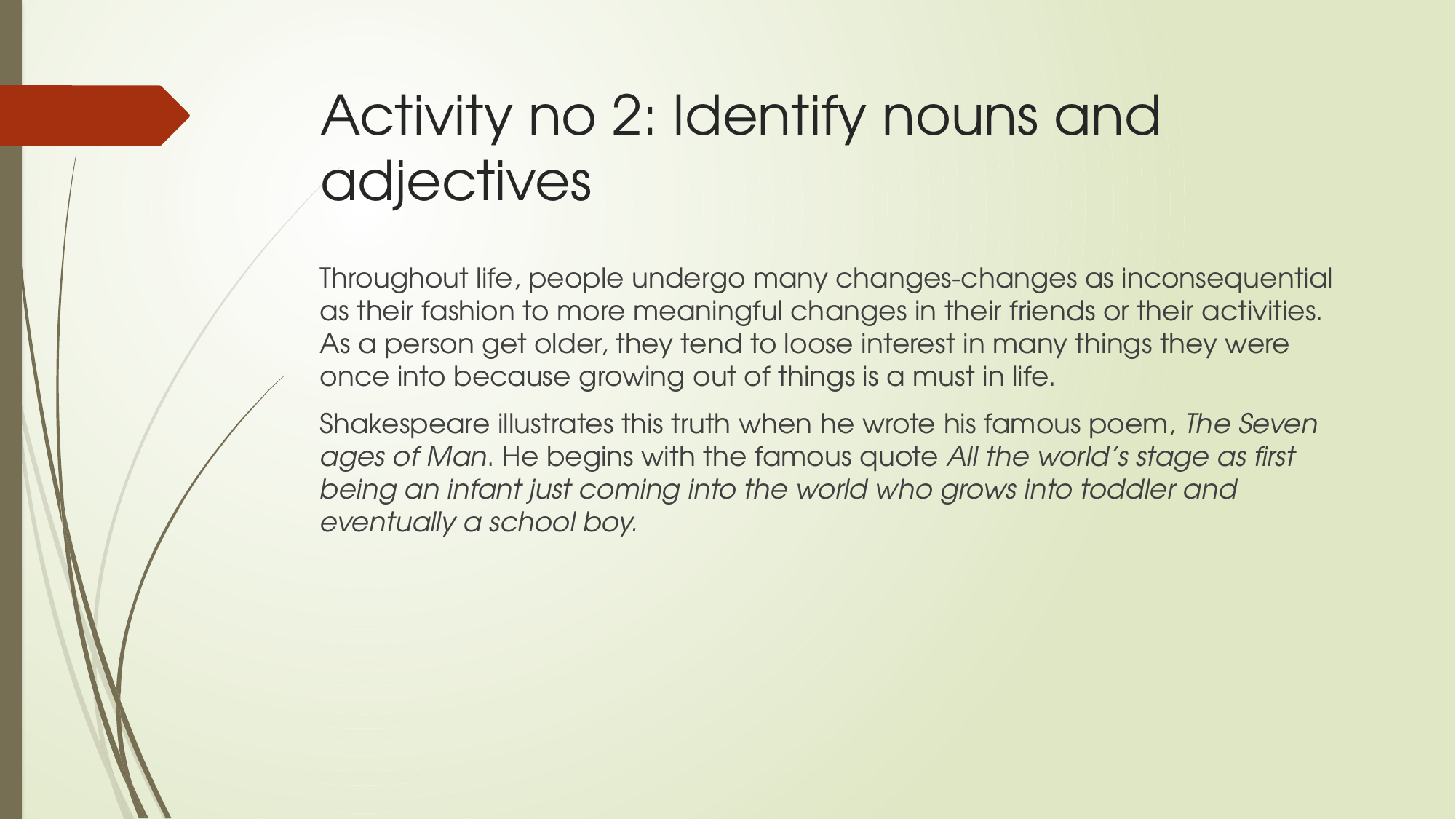

# Activity no 2: Identify nouns and adjectives
Throughout life, people undergo many changes-changes as inconsequential as their fashion to more meaningful changes in their friends or their activities. As a person get older, they tend to loose interest in many things they were once into because growing out of things is a must in life.
Shakespeare illustrates this truth when he wrote his famous poem, The Seven ages of Man. He begins with the famous quote All the world’s stage as first being an infant just coming into the world who grows into toddler and eventually a school boy.